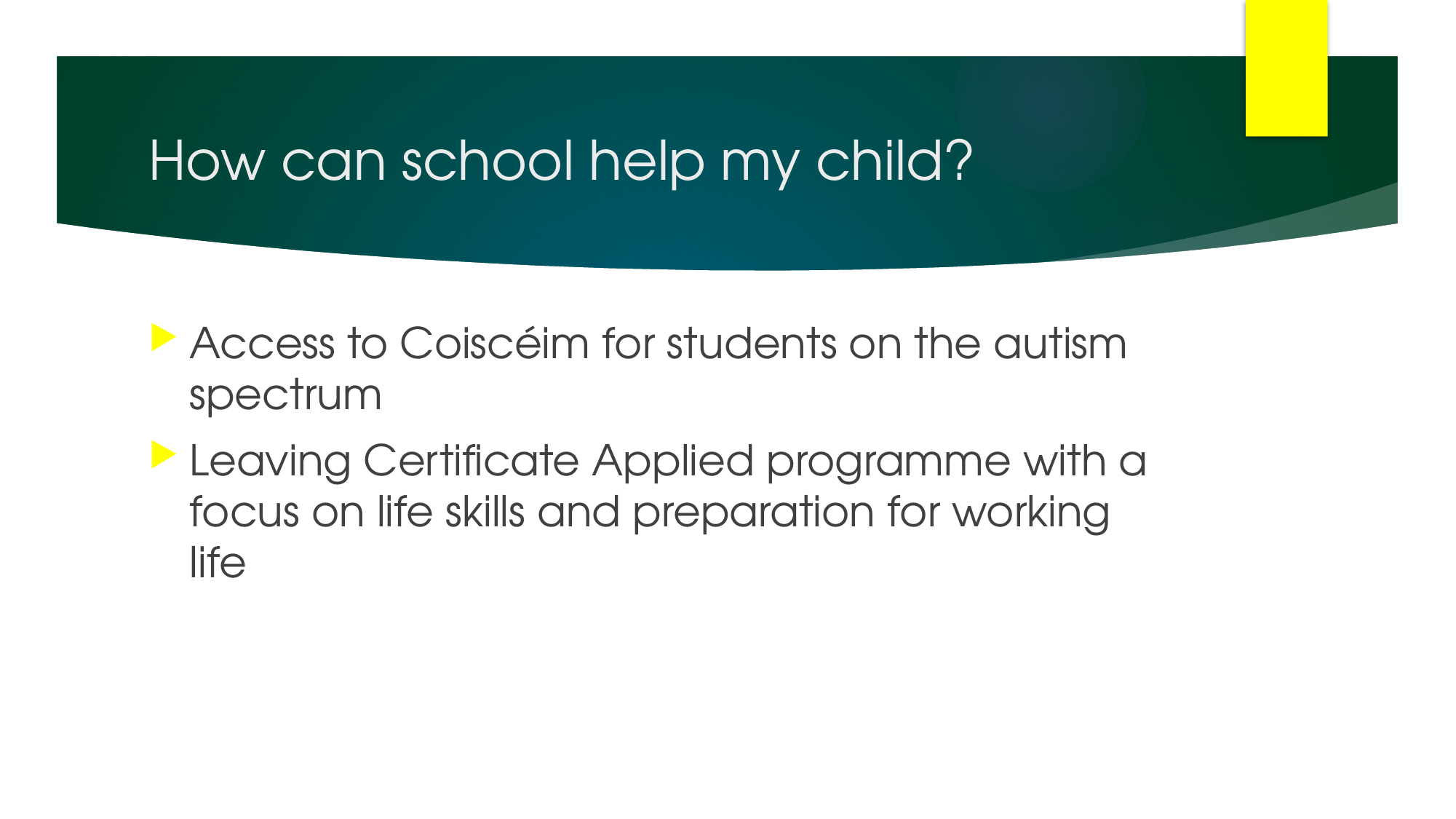

# How can school help my child?
Access to Coiscéim for students on the autism spectrum
Leaving Certificate Applied programme with a focus on life skills and preparation for working life